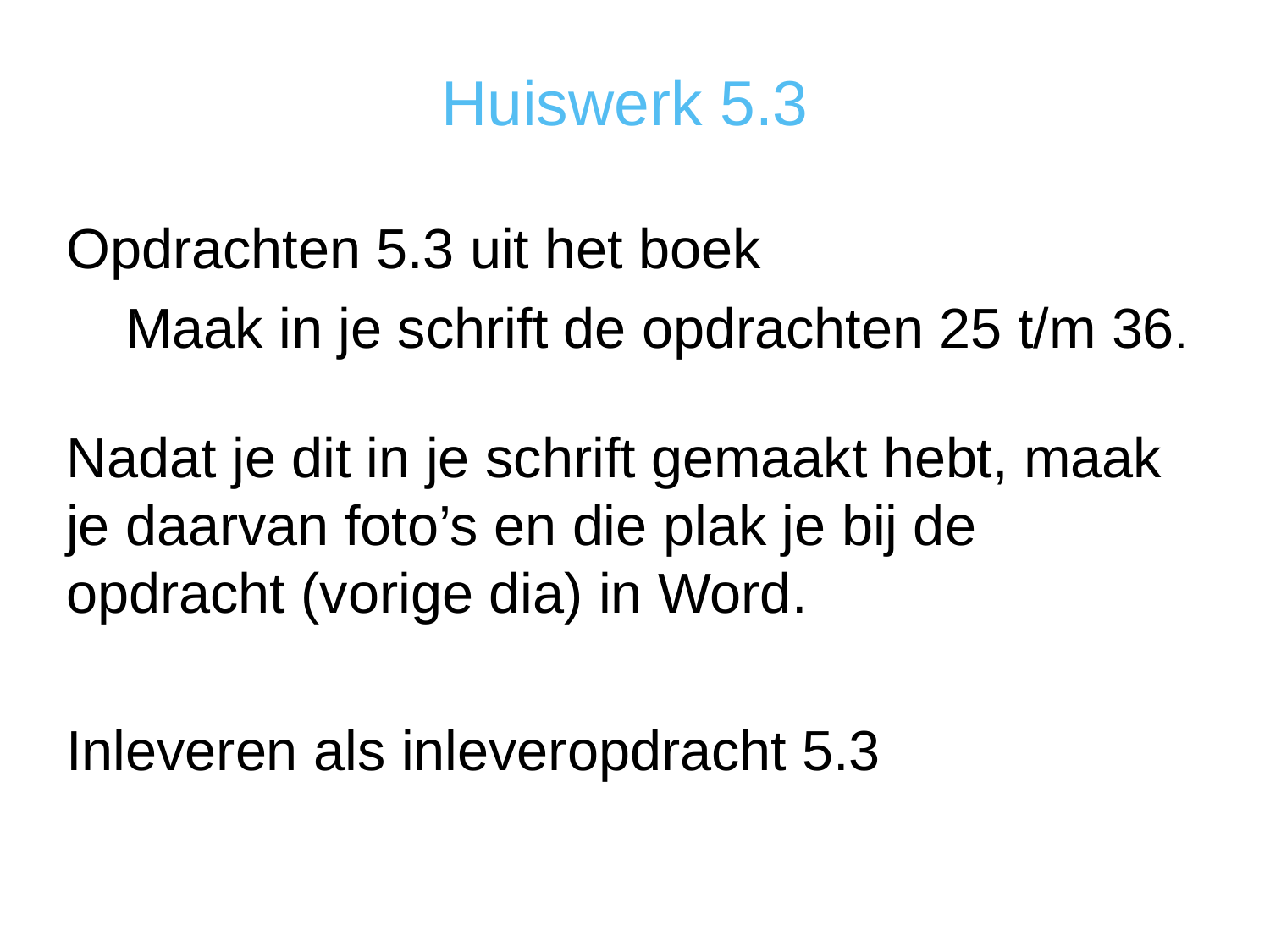

Huiswerk 5.3
Opdrachten 5.3 uit het boek
     Maak in je schrift de opdrachten 25 t/m 36.
Nadat je dit in je schrift gemaakt hebt, maak je daarvan foto’s en die plak je bij de opdracht (vorige dia) in Word.

Inleveren als inleveropdracht 5.3